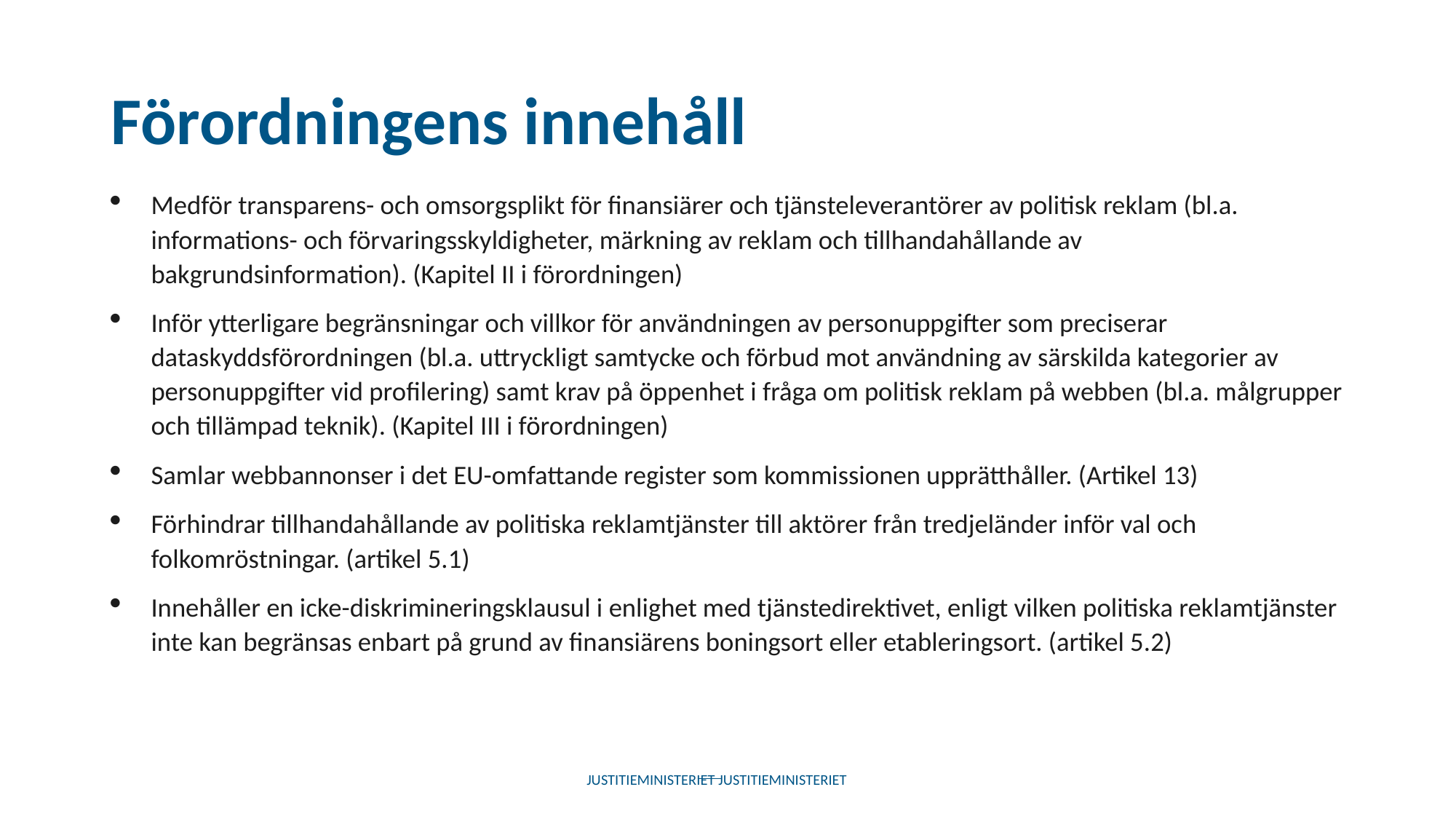

# Förordningens innehåll
Medför transparens- och omsorgsplikt för finansiärer och tjänsteleverantörer av politisk reklam (bl.a. informations- och förvaringsskyldigheter, märkning av reklam och tillhandahållande av bakgrundsinformation). (Kapitel II i förordningen)
Inför ytterligare begränsningar och villkor för användningen av personuppgifter som preciserar dataskyddsförordningen (bl.a. uttryckligt samtycke och förbud mot användning av särskilda kategorier av personuppgifter vid profilering) samt krav på öppenhet i fråga om politisk reklam på webben (bl.a. målgrupper och tillämpad teknik). (Kapitel III i förordningen)
Samlar webbannonser i det EU-omfattande register som kommissionen upprätthåller. (Artikel 13)
Förhindrar tillhandahållande av politiska reklamtjänster till aktörer från tredjeländer inför val och folkomröstningar. (artikel 5.1)
Innehåller en icke-diskrimineringsklausul i enlighet med tjänstedirektivet, enligt vilken politiska reklamtjänster inte kan begränsas enbart på grund av finansiärens boningsort eller etableringsort. (artikel 5.2)